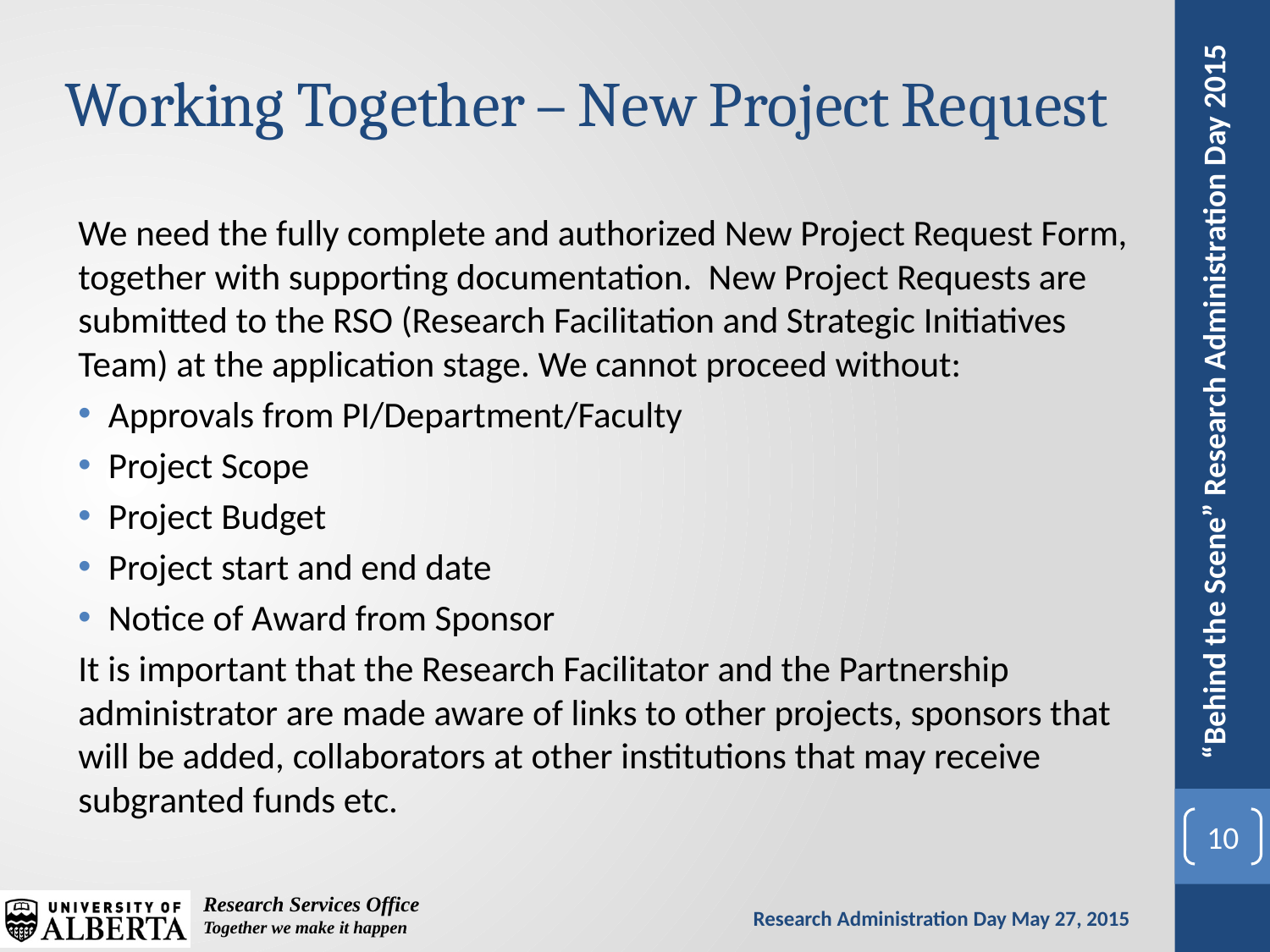

# Working Together – New Project Request
We need the fully complete and authorized New Project Request Form, together with supporting documentation.  New Project Requests are submitted to the RSO (Research Facilitation and Strategic Initiatives Team) at the application stage. We cannot proceed without:
Approvals from PI/Department/Faculty
Project Scope
Project Budget
Project start and end date
Notice of Award from Sponsor
It is important that the Research Facilitator and the Partnership administrator are made aware of links to other projects, sponsors that will be added, collaborators at other institutions that may receive subgranted funds etc.

10